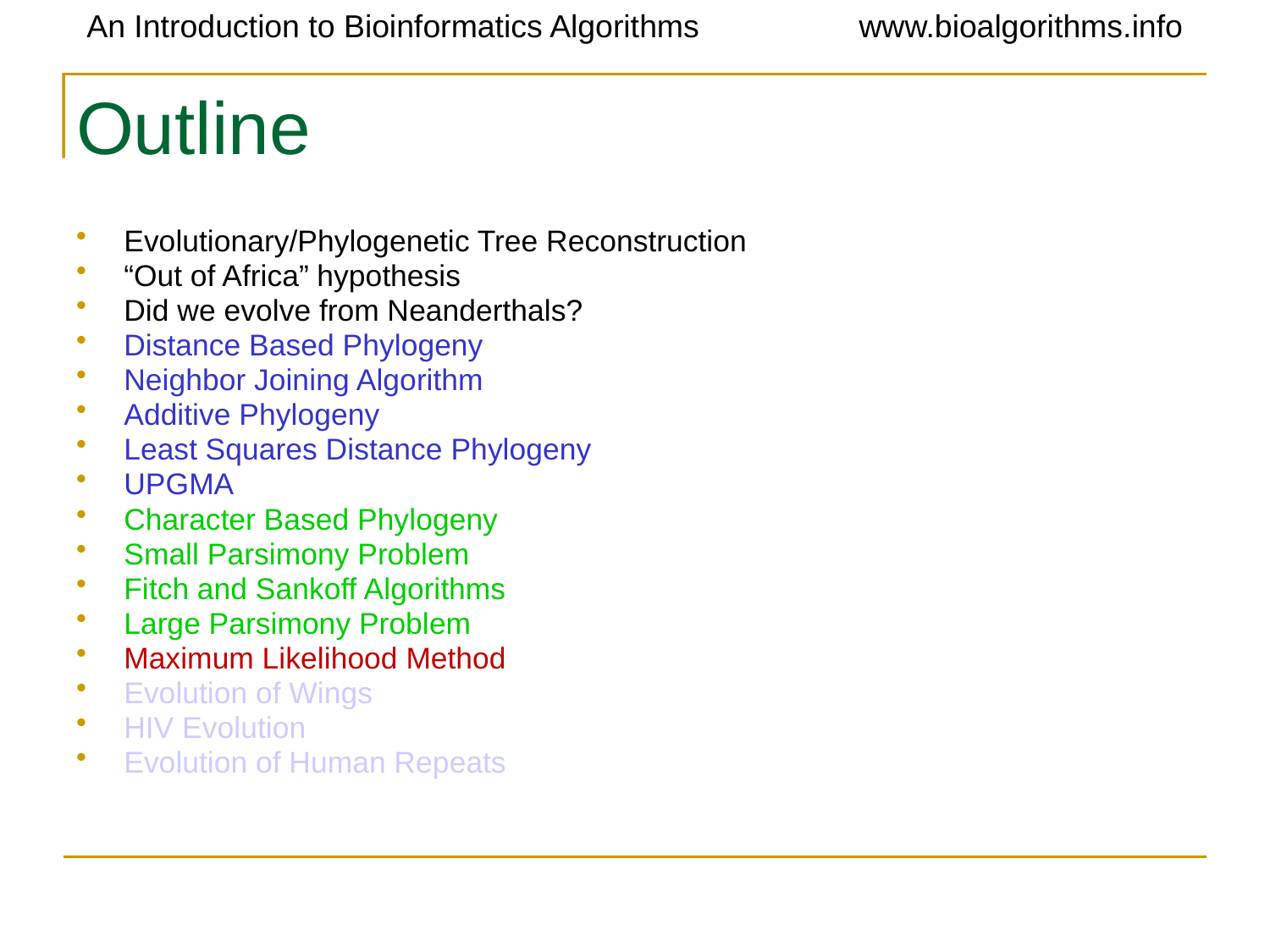

# Outline
Evolutionary/Phylogenetic Tree Reconstruction
“Out of Africa” hypothesis
Did we evolve from Neanderthals?
Distance Based Phylogeny
Neighbor Joining Algorithm
Additive Phylogeny
Least Squares Distance Phylogeny
UPGMA
Character Based Phylogeny
Small Parsimony Problem
Fitch and Sankoff Algorithms
Large Parsimony Problem
Maximum Likelihood Method
Evolution of Wings
HIV Evolution
Evolution of Human Repeats